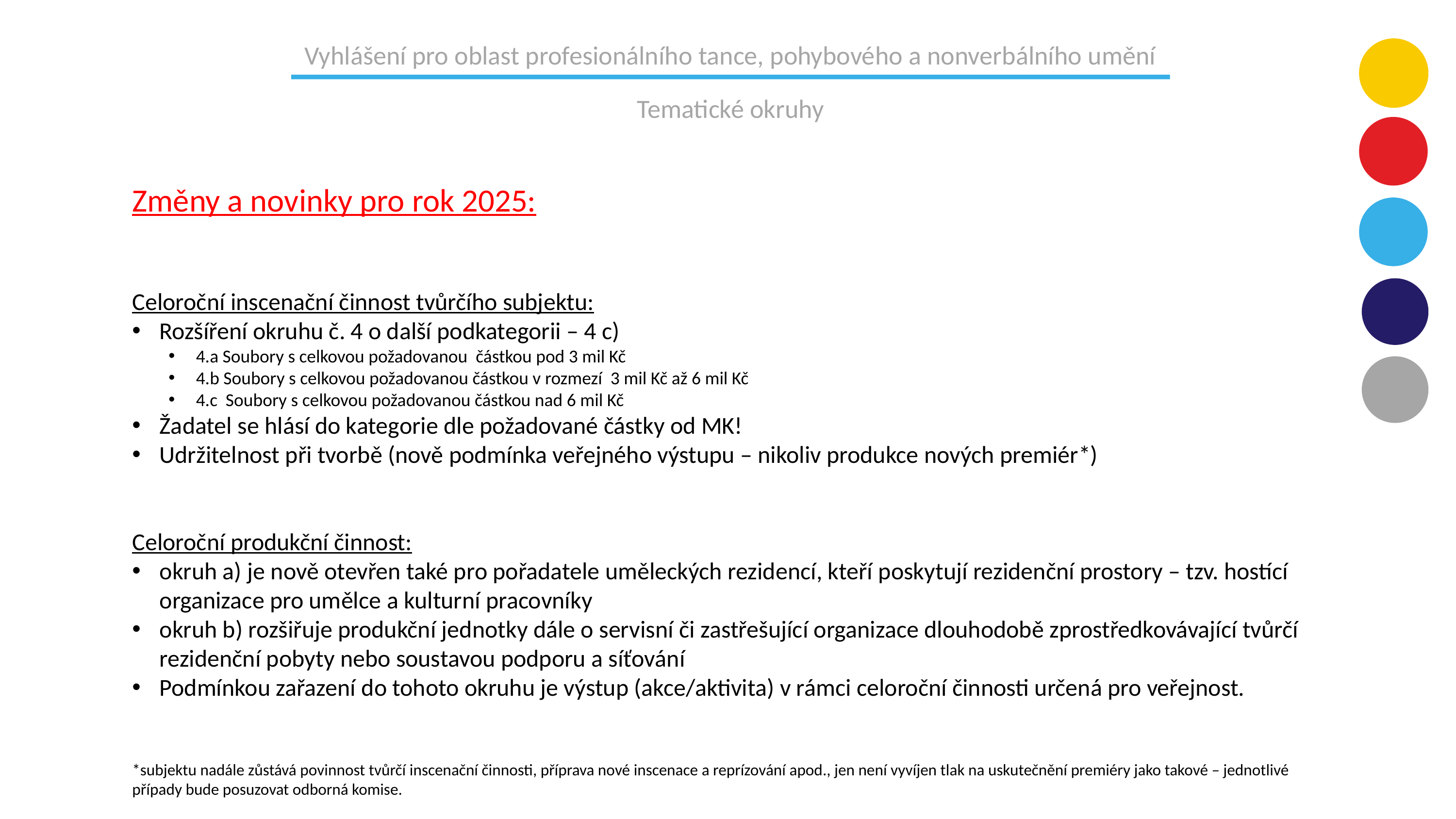

Vyhlášení pro oblast profesionálního tance, pohybového a nonverbálního umění

Tematické okruhy

Změny a novinky pro rok 2025:

Celoroční inscenační činnost tvůrčího subjektu:
Rozšíření okruhu č. 4 o další podkategorii – 4 c)
4.a Soubory s celkovou požadovanou  částkou pod 3 mil Kč
4.b Soubory s celkovou požadovanou částkou v rozmezí  3 mil Kč až 6 mil Kč
4.c  Soubory s celkovou požadovanou částkou nad 6 mil Kč
Žadatel se hlásí do kategorie dle požadované částky od MK!
Udržitelnost při tvorbě (nově podmínka veřejného výstupu – nikoliv produkce nových premiér*)

Celoroční produkční činnost:
okruh a) je nově otevřen také pro pořadatele uměleckých rezidencí, kteří poskytují rezidenční prostory – tzv. hostící organizace pro umělce a kulturní pracovníky
okruh b) rozšiřuje produkční jednotky dále o servisní či zastřešující organizace dlouhodobě zprostředkovávající tvůrčí rezidenční pobyty nebo soustavou podporu a síťování
Podmínkou zařazení do tohoto okruhu je výstup (akce/aktivita) v rámci celoroční činnosti určená pro veřejnost.

*subjektu nadále zůstává povinnost tvůrčí inscenační činnosti, příprava nové inscenace a reprízování apod., jen není vyvíjen tlak na uskutečnění premiéry jako takové – jednotlivé případy bude posuzovat odborná komise.